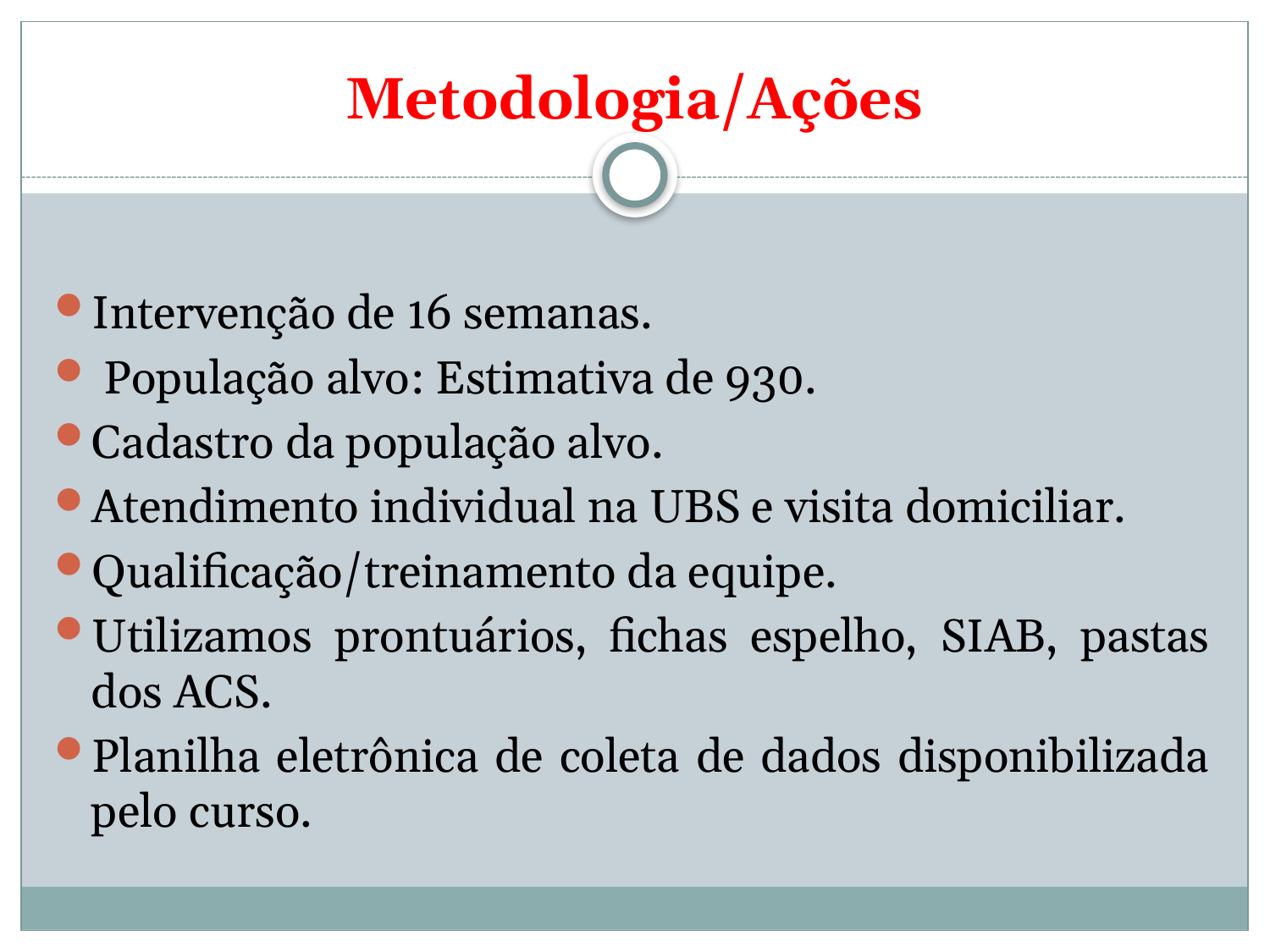

# Metodologia/Ações

Intervenção de 16 semanas.
 População alvo: Estimativa de 930.
Cadastro da população alvo.
Atendimento individual na UBS e visita domiciliar.
Qualificação/treinamento da equipe.
Utilizamos prontuários, fichas espelho, SIAB, pastas dos ACS.
Planilha eletrônica de coleta de dados disponibilizada pelo curso.